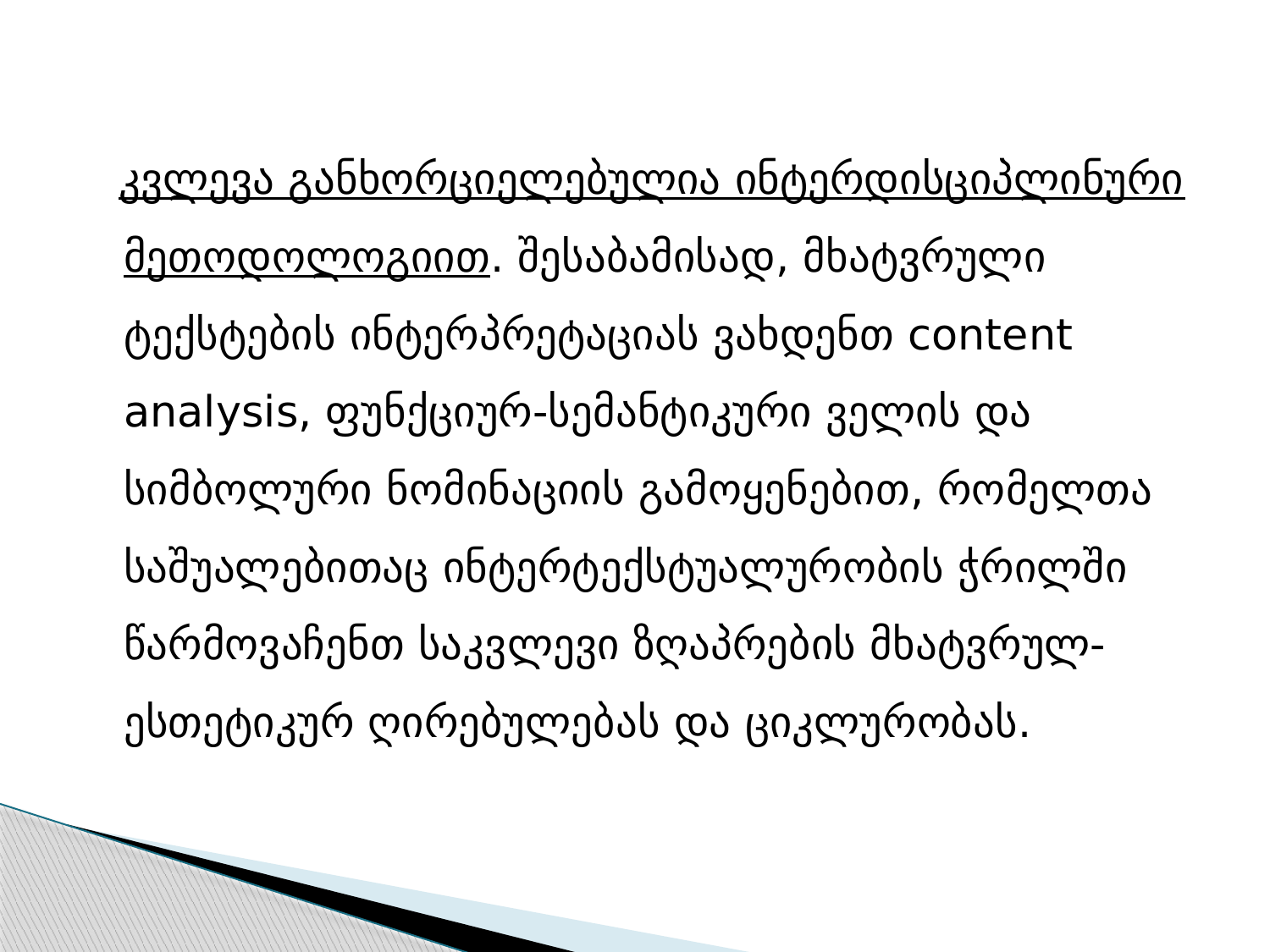

კვლევა განხორციელებულია ინტერდისციპლინური მეთოდოლოგიით. შესაბამისად, მხატვრული ტექსტების ინტერპრეტაციას ვახდენთ content analysis, ფუნქციურ-სემანტიკური ველის და  სიმბოლური ნომინაციის გამოყენებით, რომელთა საშუალებითაც ინტერტექსტუალურობის ჭრილში წარმოვაჩენთ საკვლევი ზღაპრების მხატვრულ-ესთეტიკურ ღირებულებას და ციკლურობას.